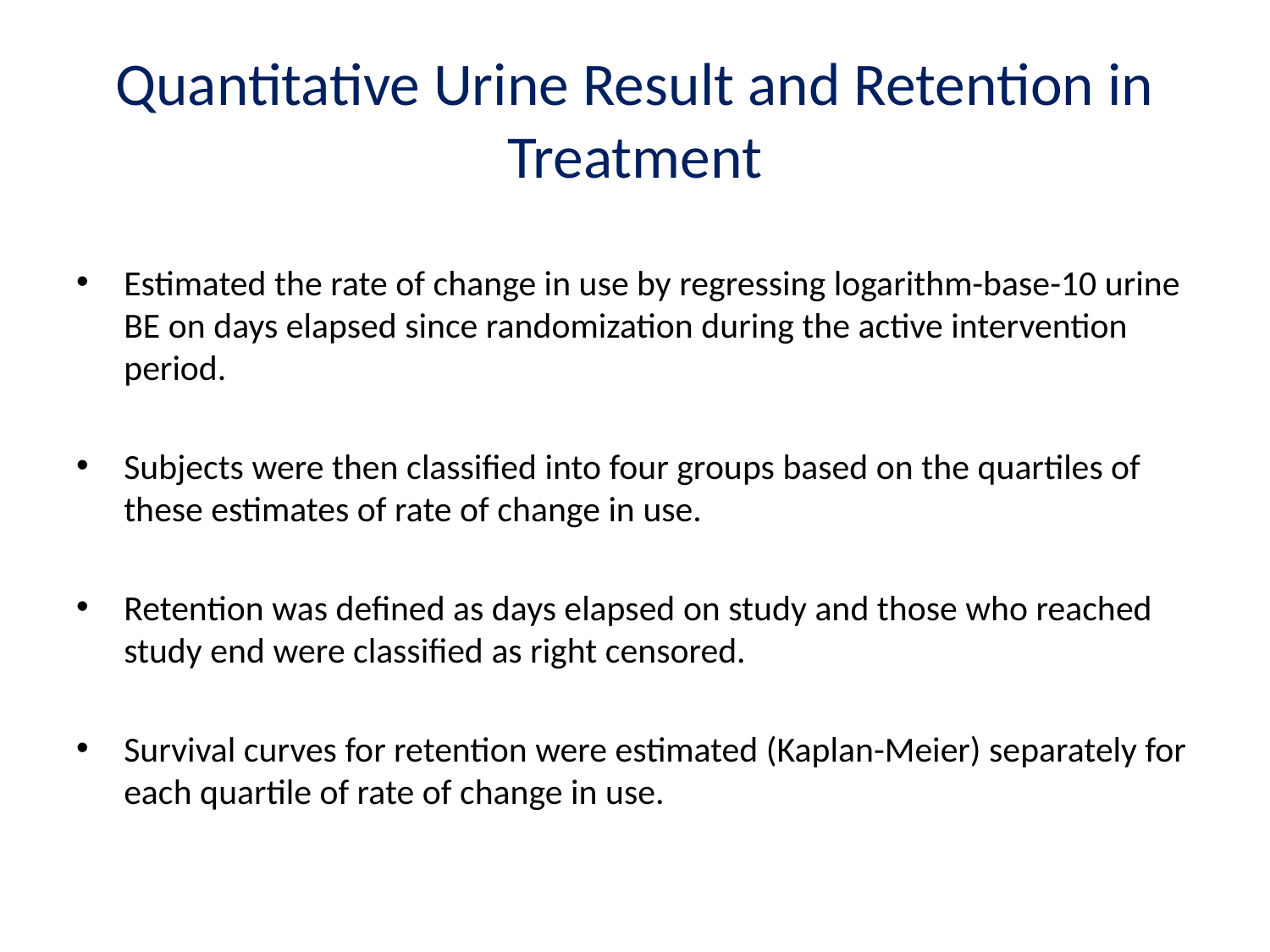

# Quantitative Urine Result and Retention in Treatment
Estimated the rate of change in use by regressing logarithm-base-10 urine BE on days elapsed since randomization during the active intervention period.

Subjects were then classified into four groups based on the quartiles of these estimates of rate of change in use.

Retention was defined as days elapsed on study and those who reached study end were classified as right censored.

Survival curves for retention were estimated (Kaplan-Meier) separately for each quartile of rate of change in use.